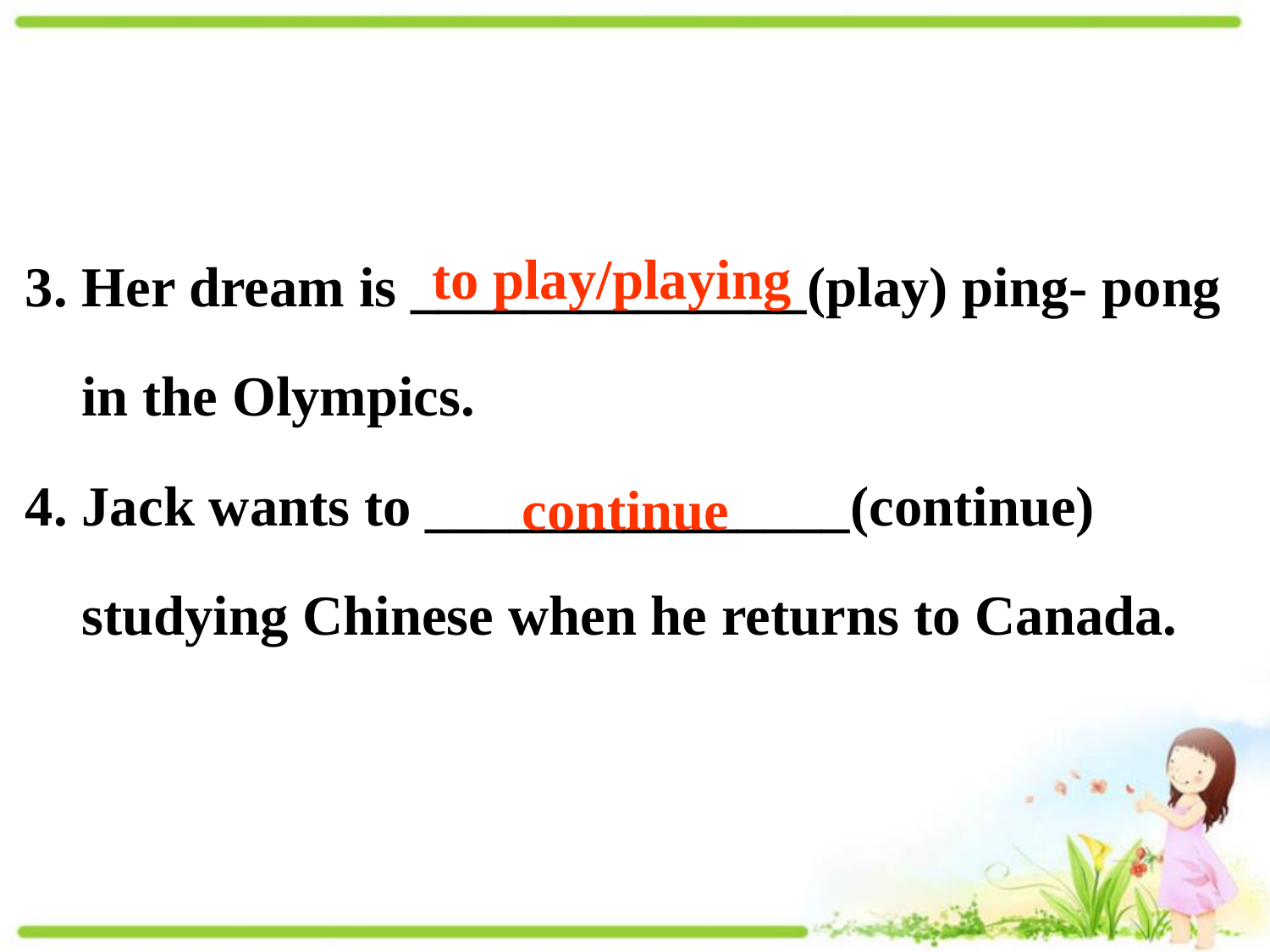

3. Her dream is ______________(play) ping- pong
    in the Olympics.
4. Jack wants to _______________(continue)
    studying Chinese when he returns to Canada.
to play/playing
continue